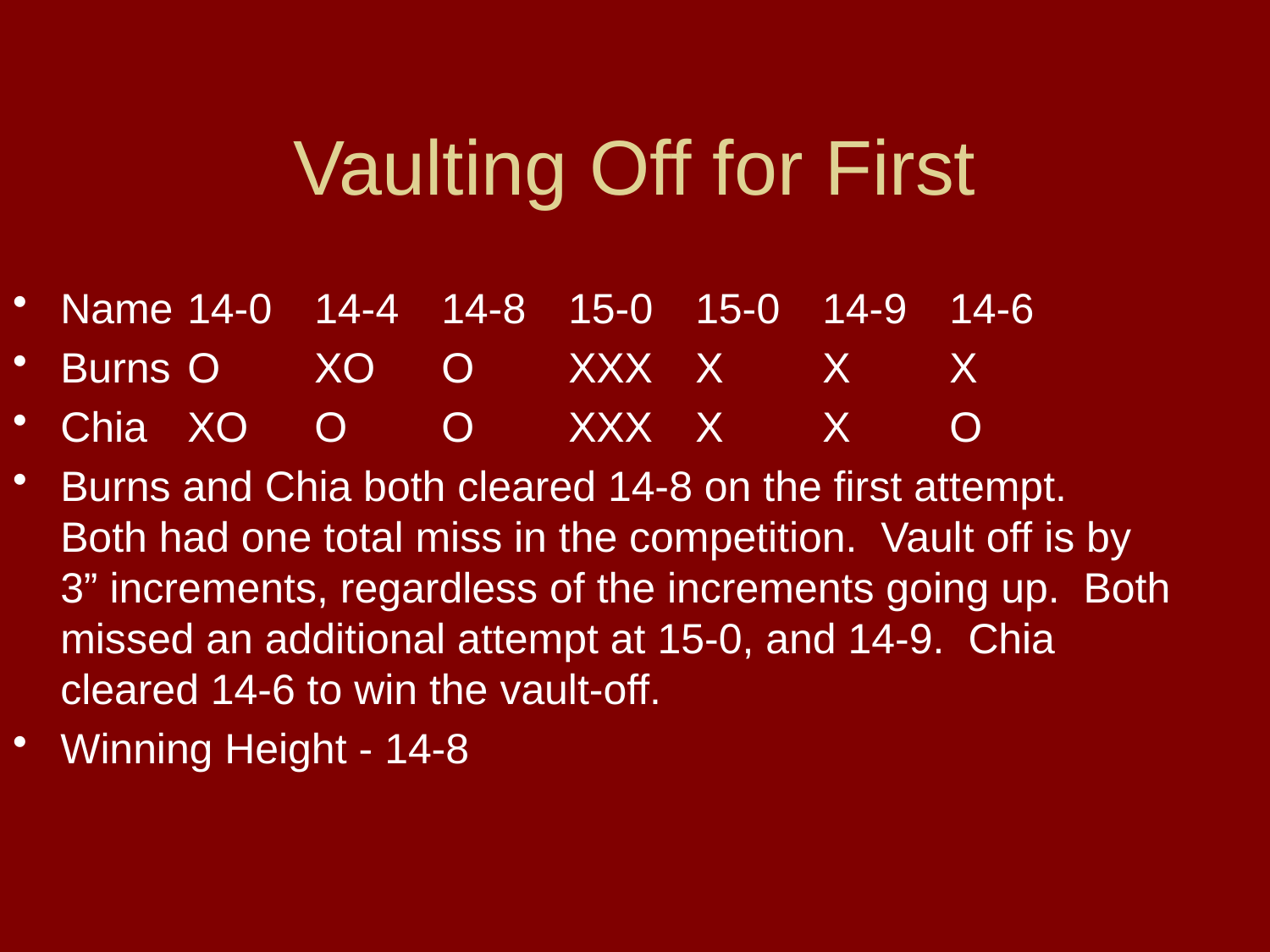

# Vaulting Off for First
Name	14-0	14-4	14-8	15-0	15-0	14-9	14-6
Burns	O	XO	O	XXX	X	X	X
Chia	XO	O	O	XXX	X	X	O
Burns and Chia both cleared 14-8 on the first attempt.  Both had one total miss in the competition.  Vault off is by 3” increments, regardless of the increments going up.  Both missed an additional attempt at 15-0, and 14-9.  Chia cleared 14-6 to win the vault-off.
Winning Height - 14-8